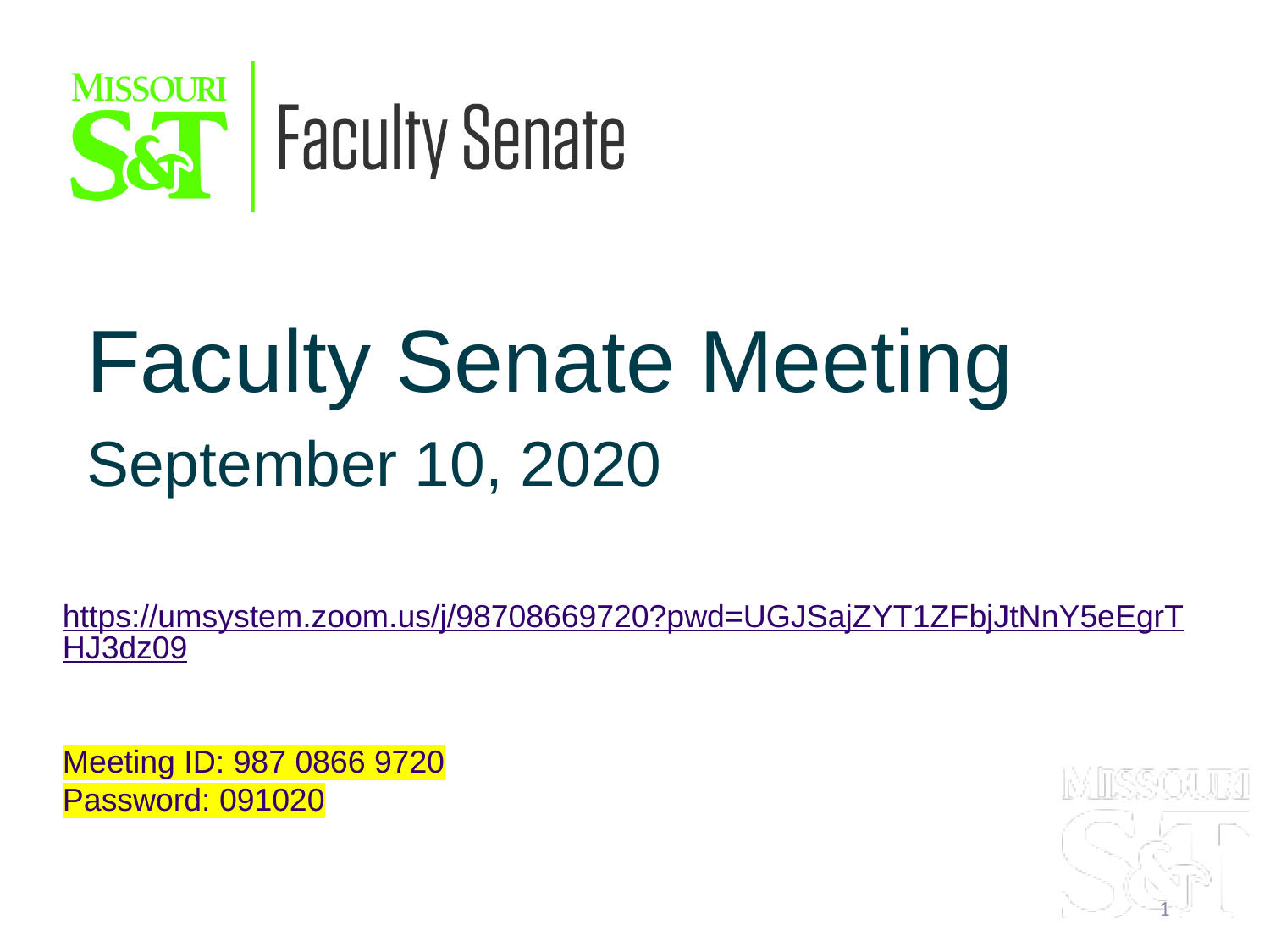

Faculty Senate Meeting
September 10, 2020

https://umsystem.zoom.us/j/98708669720?pwd=UGJSajZYT1ZFbjJtNnY5eEgrTHJ3dz09

Meeting ID: 987 0866 9720
Password: 091020
1